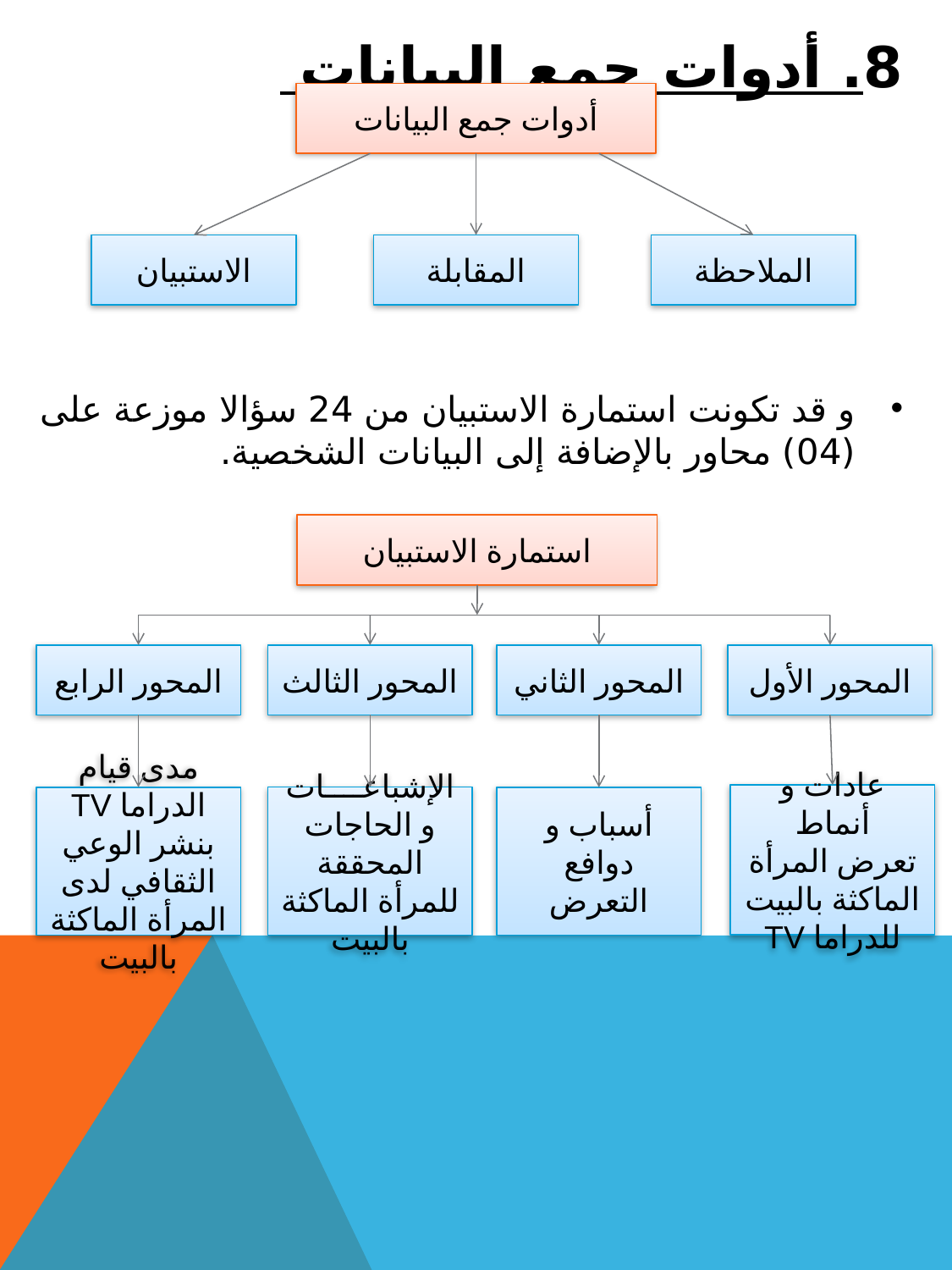

8. أدوات جمع البيانات

و قد تكونت استمارة الاستبيان من 24 سؤالا موزعة على (04) محاور بالإضافة إلى البيانات الشخصية.

أدوات جمع البيانات
الاستبيان
المقابلة
الملاحظة
استمارة الاستبيان
المحور الرابع
المحور الثالث
المحور الثاني
المحور الأول
عادات و أنماط
تعرض المرأة الماكثة بالبيت للدراما TV
الإشباعــــات و الحاجات المحققة للمرأة الماكثة بالبيت
مدى قيام الدراما TV بنشر الوعي الثقافي لدى المرأة الماكثة بالبيت
أسباب و دوافع
التعرض